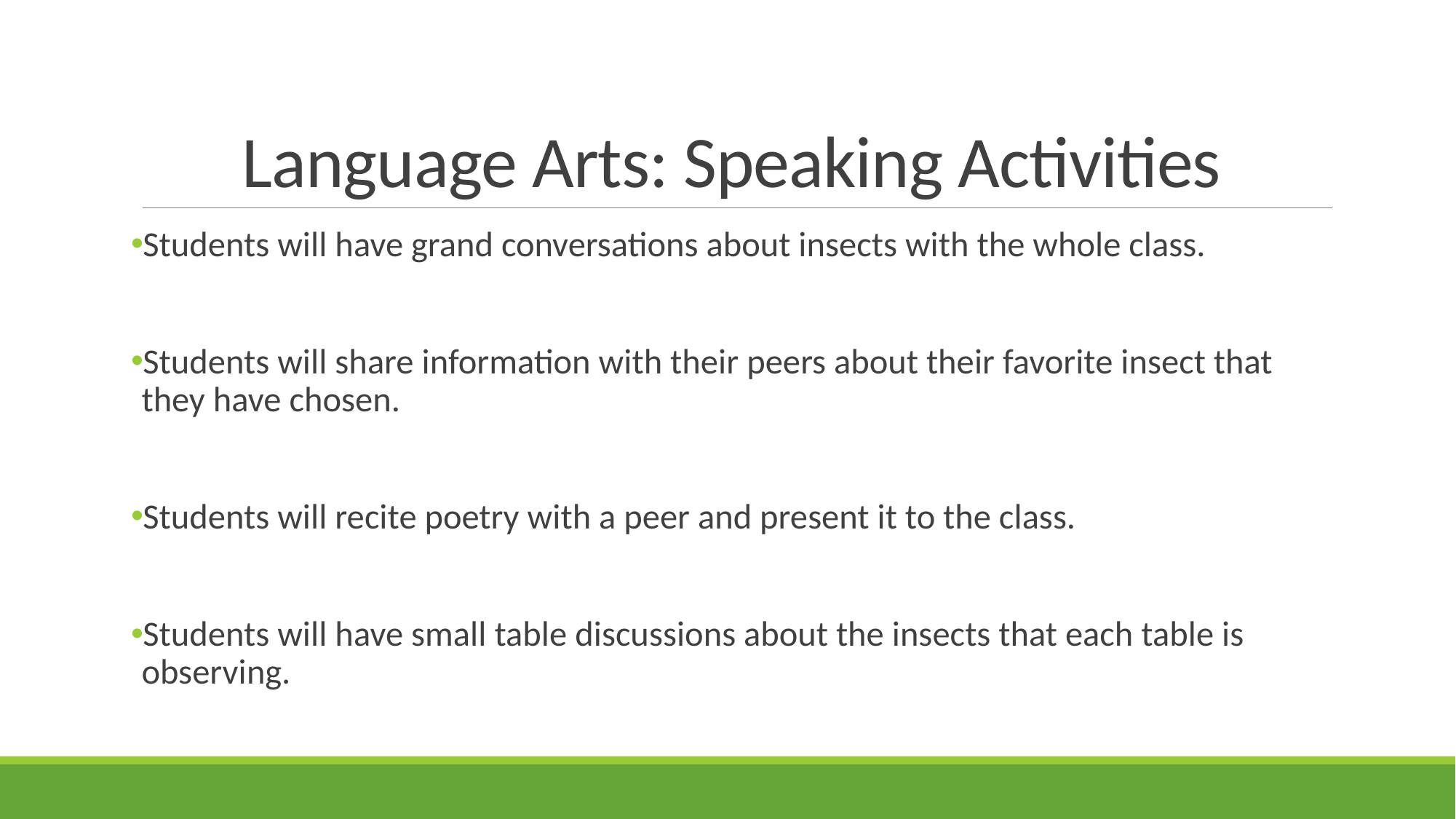

# Language Arts: Speaking Activities
Students will have grand conversations about insects with the whole class.

Students will share information with their peers about their favorite insect that they have chosen.

Students will recite poetry with a peer and present it to the class.

Students will have small table discussions about the insects that each table is observing.